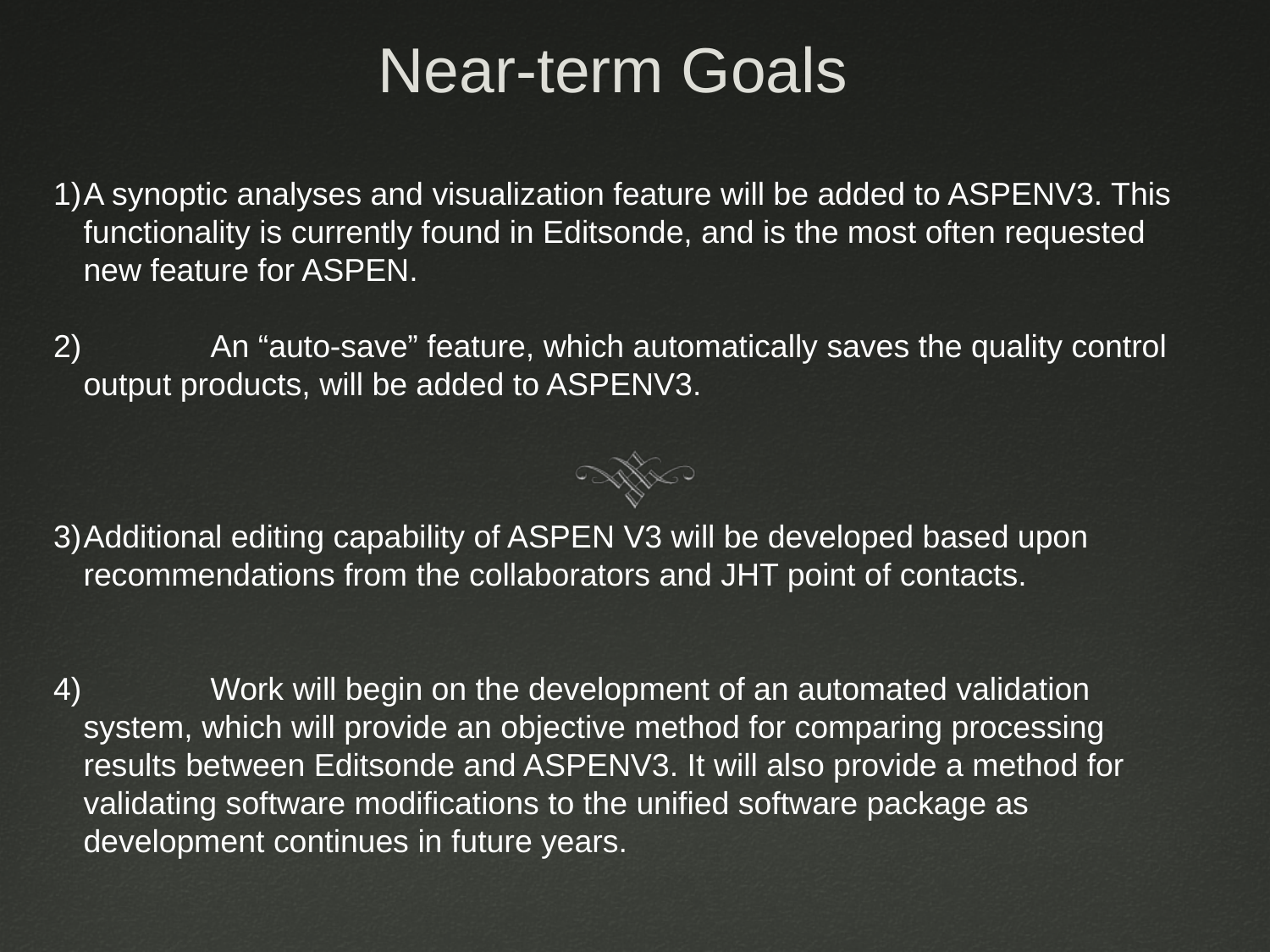

# Near-term Goals

A synoptic analyses and visualization feature will be added to ASPENV3. This functionality is currently found in Editsonde, and is the most often requested new feature for ASPEN.

	An “auto-save” feature, which automatically saves the quality control output products, will be added to ASPENV3.

Additional editing capability of ASPEN V3 will be developed based upon recommendations from the collaborators and JHT point of contacts.

	Work will begin on the development of an automated validation system, which will provide an objective method for comparing processing results between Editsonde and ASPENV3. It will also provide a method for validating software modifications to the unified software package as development continues in future years.